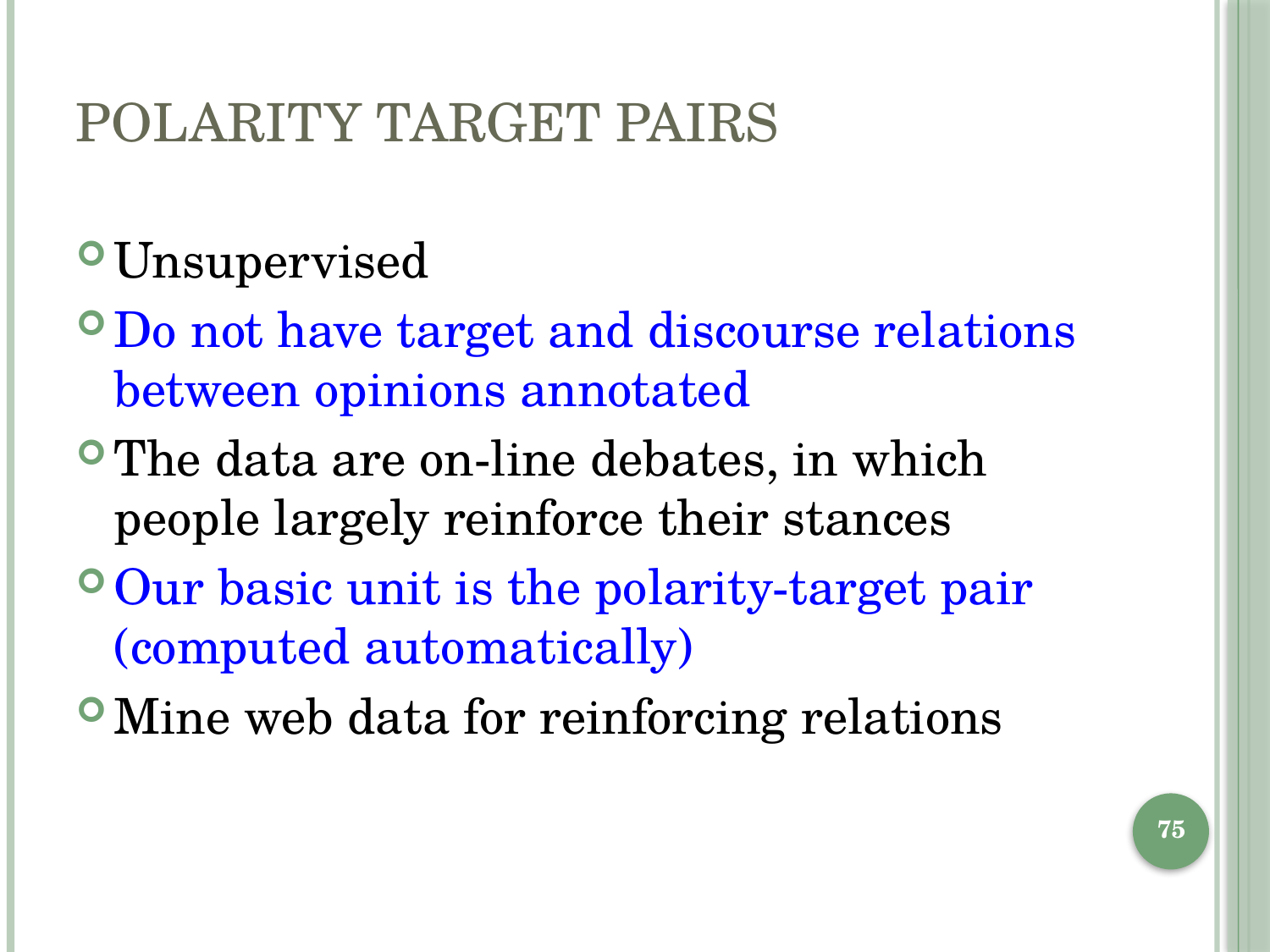

# Polarity Target Pairs
Unsupervised
Do not have target and discourse relations between opinions annotated
The data are on-line debates, in which people largely reinforce their stances
Our basic unit is the polarity-target pair (computed automatically)
Mine web data for reinforcing relations

75